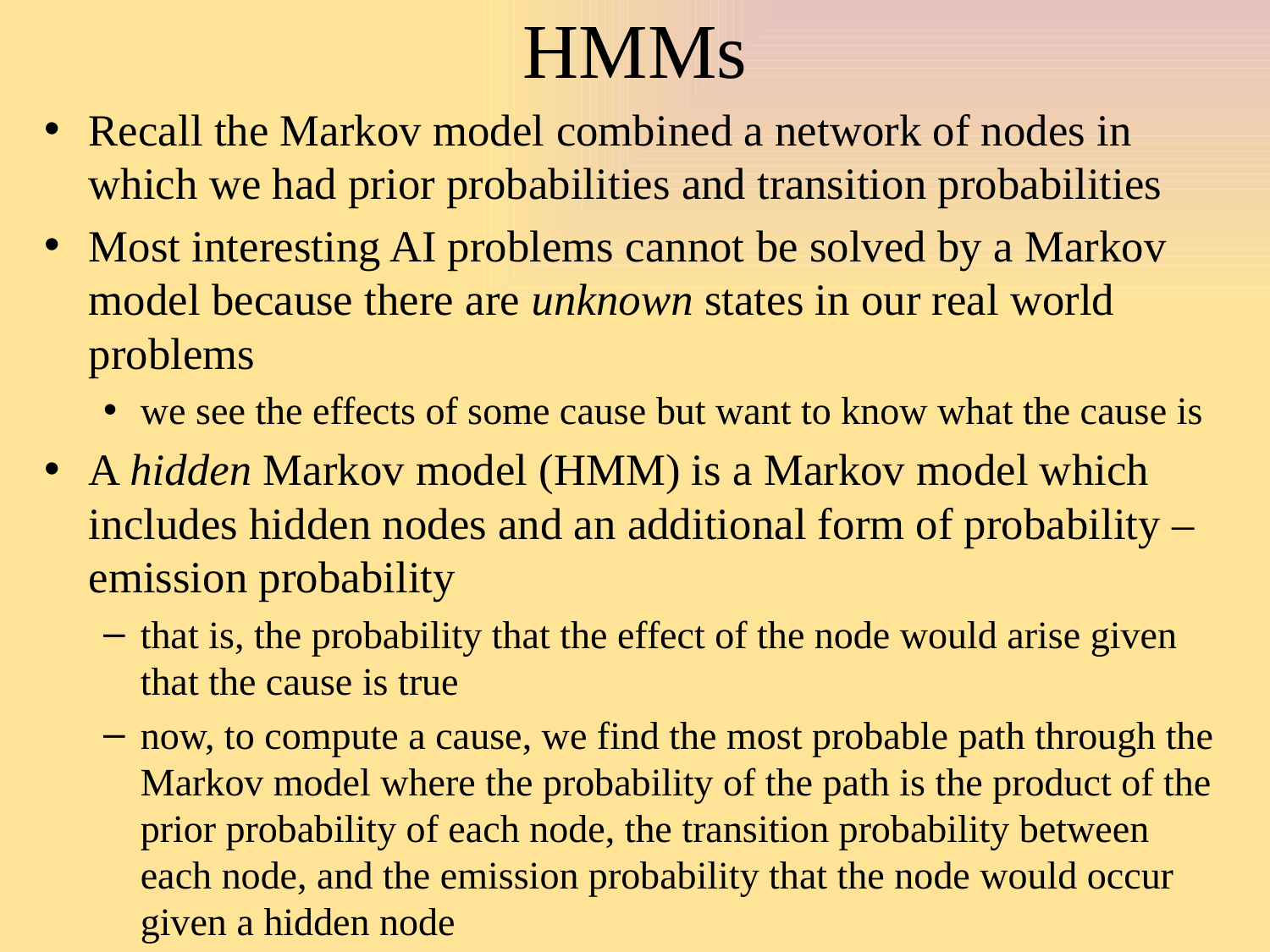

# HMMs
Recall the Markov model combined a network of nodes in which we had prior probabilities and transition probabilities
Most interesting AI problems cannot be solved by a Markov model because there are unknown states in our real world problems
we see the effects of some cause but want to know what the cause is
A hidden Markov model (HMM) is a Markov model which includes hidden nodes and an additional form of probability – emission probability
that is, the probability that the effect of the node would arise given that the cause is true
now, to compute a cause, we find the most probable path through the Markov model where the probability of the path is the product of the prior probability of each node, the transition probability between each node, and the emission probability that the node would occur given a hidden node